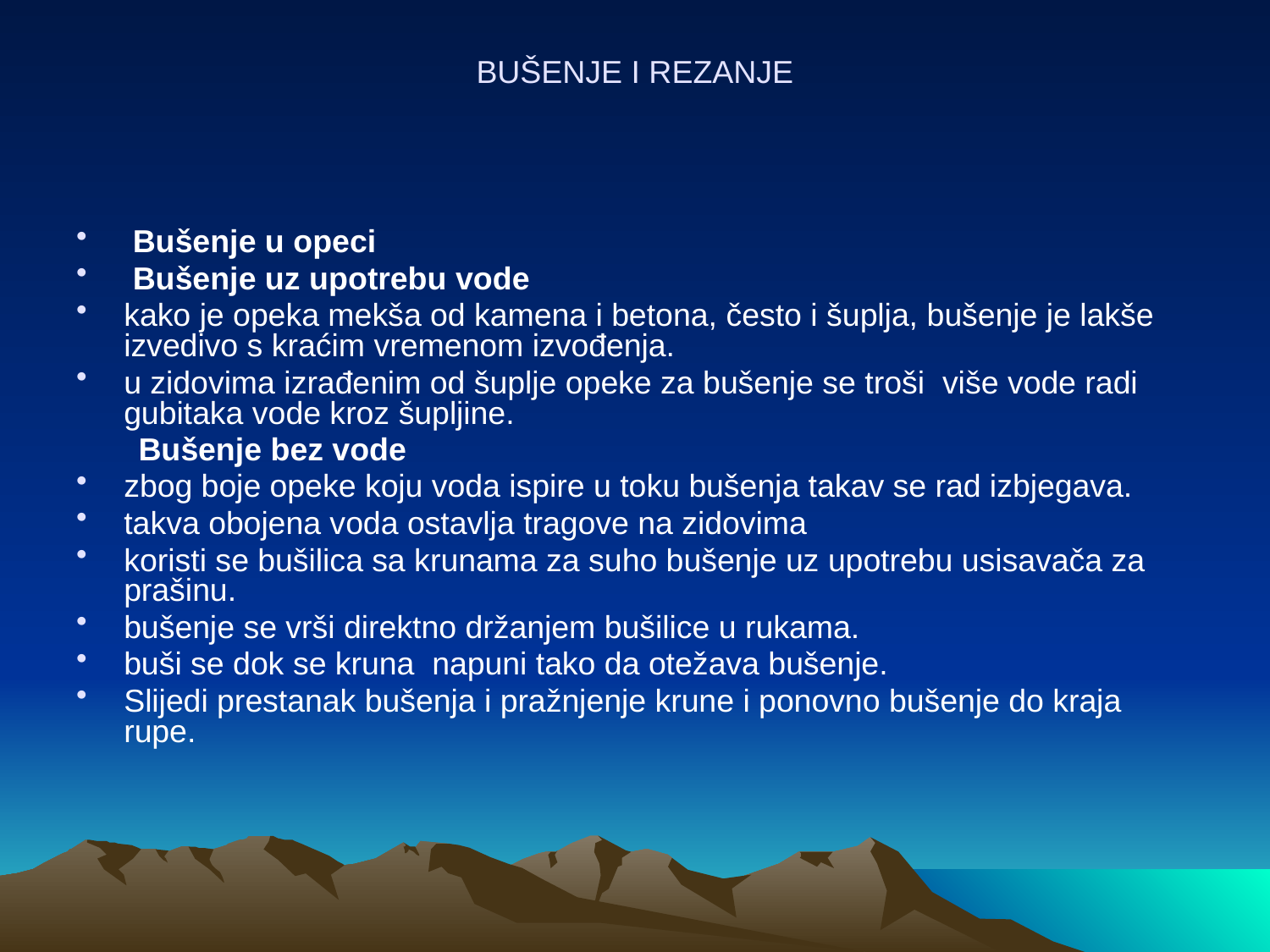

# BUŠENJE I REZANJE
 Bušenje u opeci
 Bušenje uz upotrebu vode
kako je opeka mekša od kamena i betona, često i šuplja, bušenje je lakše izvedivo s kraćim vremenom izvođenja.
u zidovima izrađenim od šuplje opeke za bušenje se troši  više vode radi gubitaka vode kroz šupljine.
       Bušenje bez vode
zbog boje opeke koju voda ispire u toku bušenja takav se rad izbjegava.
takva obojena voda ostavlja tragove na zidovima
koristi se bušilica sa krunama za suho bušenje uz upotrebu usisavača za prašinu.
bušenje se vrši direktno držanjem bušilice u rukama.
buši se dok se kruna  napuni tako da otežava bušenje.
Slijedi prestanak bušenja i pražnjenje krune i ponovno bušenje do kraja rupe.